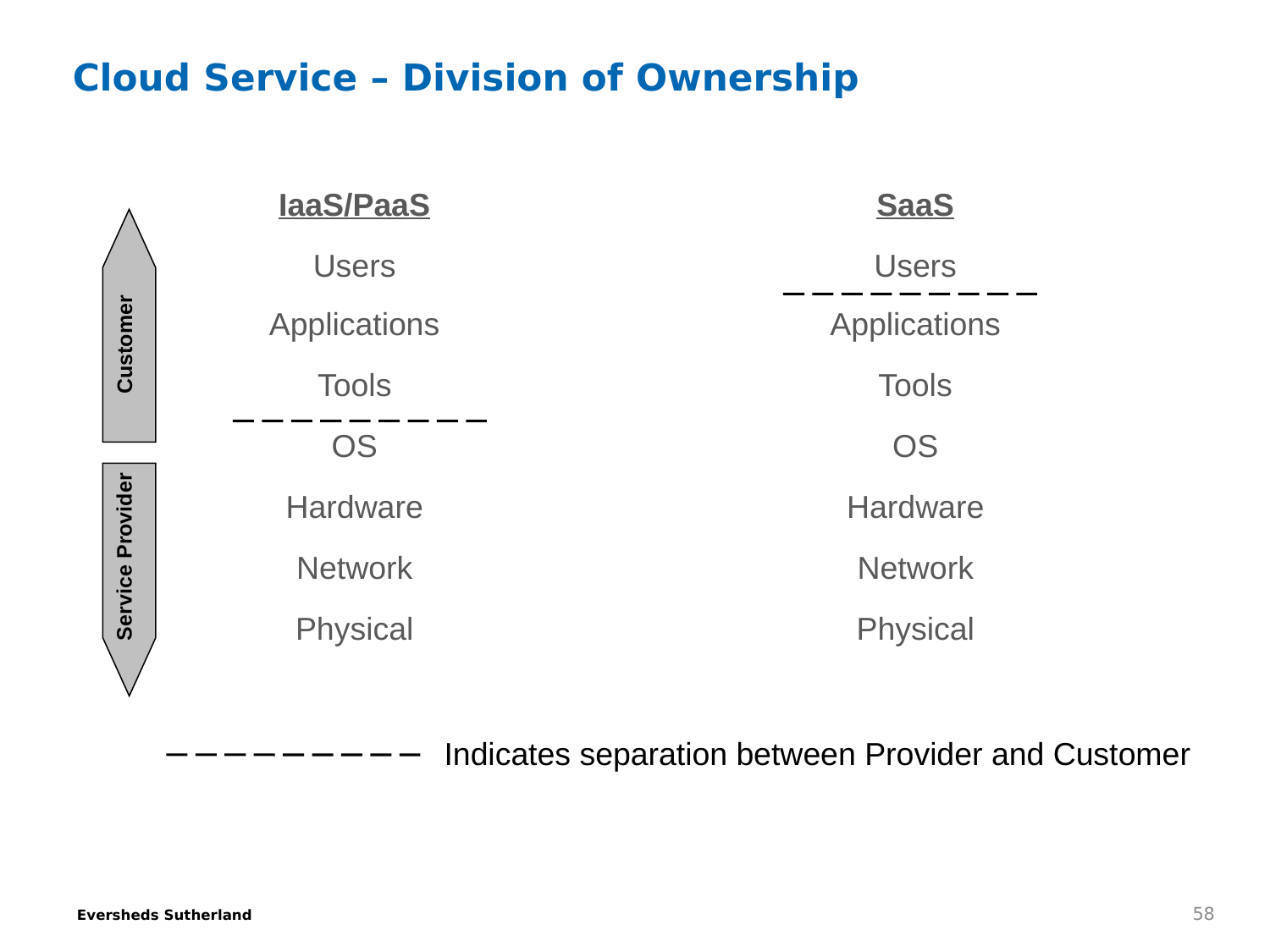

# Cloud Service – Division of Ownership
| IaaS/PaaS |  | SaaS |
| --- | --- | --- |
| Users |  | Users |
| Applications |  | Applications |
| Tools |  | Tools |
| OS |  | OS |
| Hardware |  | Hardware |
| Network |  | Network |
| Physical |  | Physical |
|  |  |  |

Customer

Service Provider

Indicates separation between Provider and Customer

58